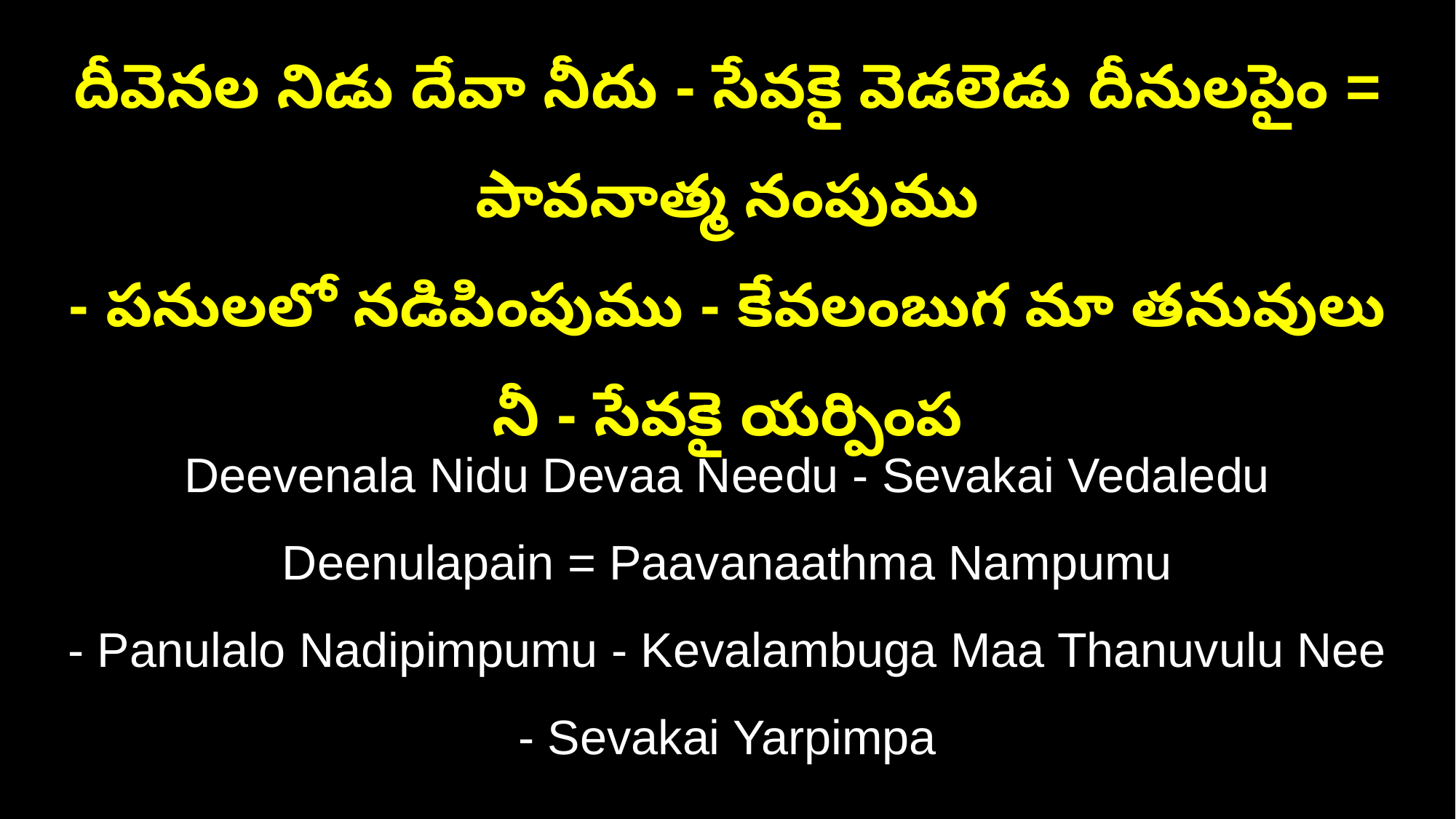

దీవెనల నిడు దేవా నీదు - సేవకై వెడలెడు దీనులపైం = పావనాత్మ నంపుము
- పనులలో నడిపింపుము - కేవలంబుగ మా తనువులు నీ - సేవకై యర్పింప
Deevenala Nidu Devaa Needu - Sevakai Vedaledu Deenulapain = Paavanaathma Nampumu
- Panulalo Nadipimpumu - Kevalambuga Maa Thanuvulu Nee - Sevakai Yarpimpa